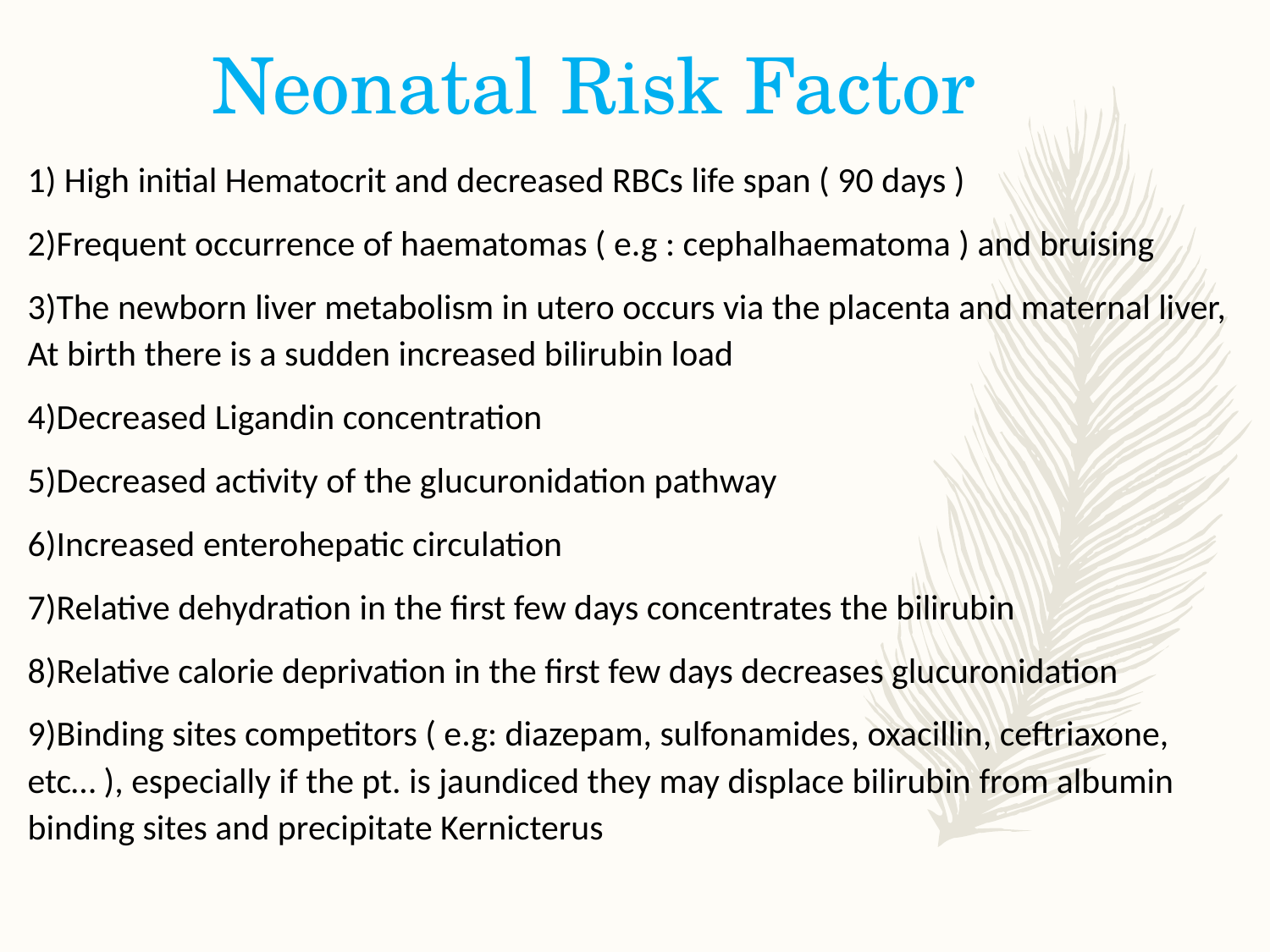

# Neonatal Risk Factor
1) High initial Hematocrit and decreased RBCs life span ( 90 days )
2)Frequent occurrence of haematomas ( e.g : cephalhaematoma ) and bruising
3)The newborn liver metabolism in utero occurs via the placenta and maternal liver, At birth there is a sudden increased bilirubin load
4)Decreased Ligandin concentration
5)Decreased activity of the glucuronidation pathway
6)Increased enterohepatic circulation
7)Relative dehydration in the first few days concentrates the bilirubin
8)Relative calorie deprivation in the first few days decreases glucuronidation
9)Binding sites competitors ( e.g: diazepam, sulfonamides, oxacillin, ceftriaxone, etc… ), especially if the pt. is jaundiced they may displace bilirubin from albumin binding sites and precipitate Kernicterus